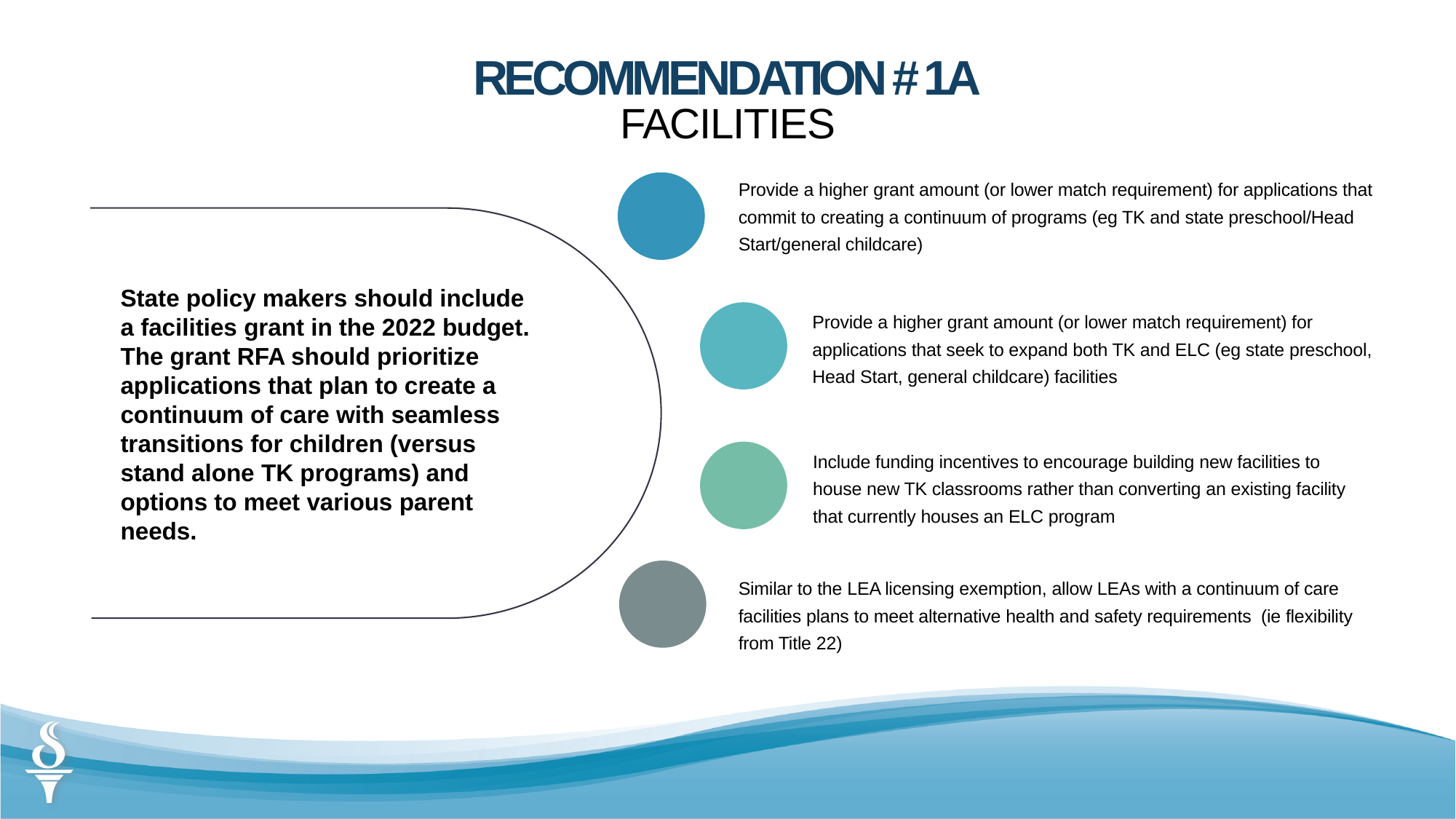

RECOMMENDATION # 1A
FACILITIES
Provide a higher grant amount (or lower match requirement) for applications that commit to creating a continuum of programs (eg TK and state preschool/Head Start/general childcare)

State policy makers should include a facilities grant in the 2022 budget. The grant RFA should prioritize applications that plan to create a continuum of care with seamless transitions for children (versus stand alone TK programs) and options to meet various parent needs.
Provide a higher grant amount (or lower match requirement) for applications that seek to expand both TK and ELC (eg state preschool, Head Start, general childcare) facilities

Include funding incentives to encourage building new facilities to house new TK classrooms rather than converting an existing facility that currently houses an ELC program

Similar to the LEA licensing exemption, allow LEAs with a continuum of care facilities plans to meet alternative health and safety requirements  (ie flexibility from Title 22)